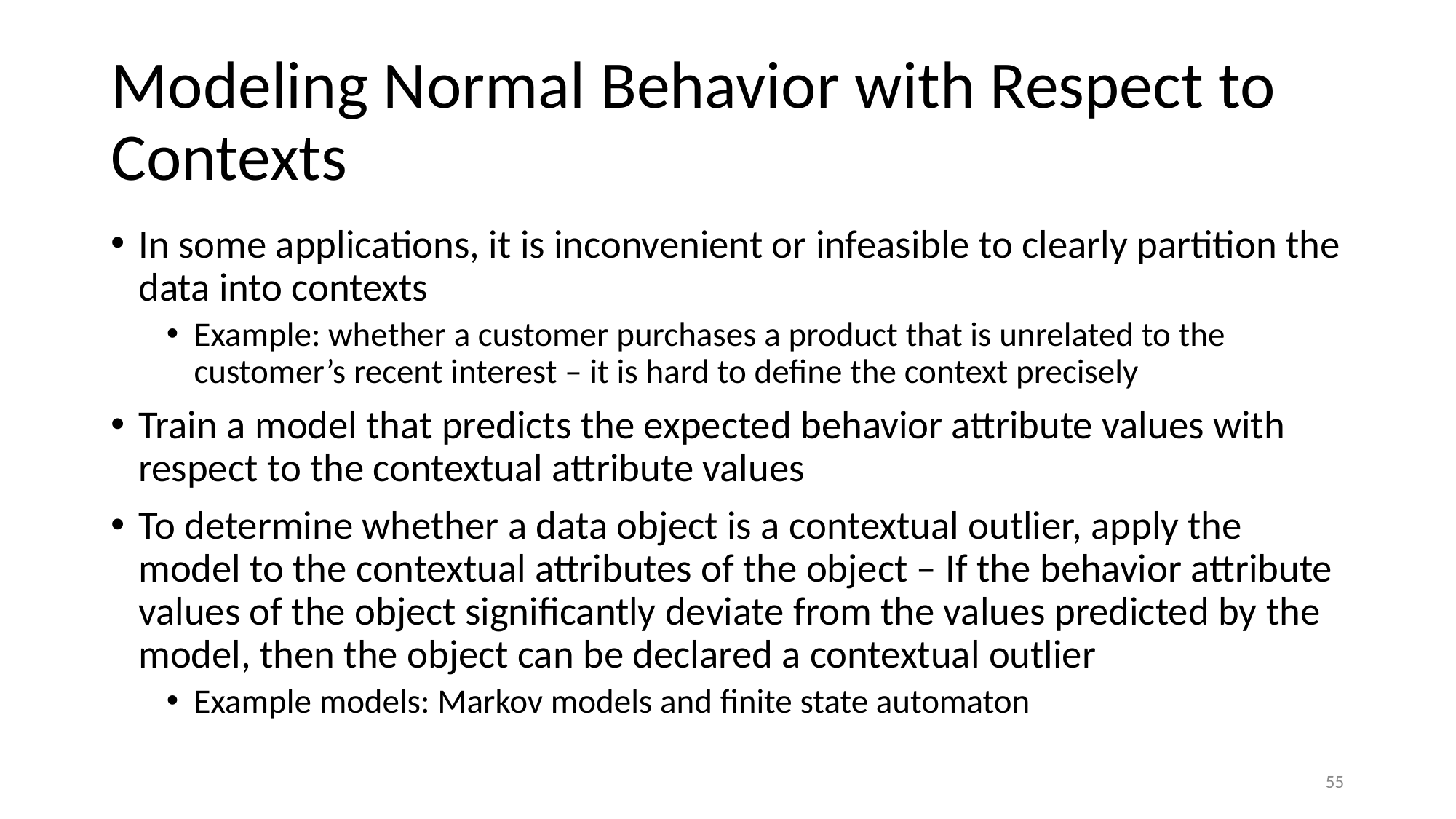

# Modeling Normal Behavior with Respect to Contexts
In some applications, it is inconvenient or infeasible to clearly partition the data into contexts
Example: whether a customer purchases a product that is unrelated to the customer’s recent interest – it is hard to define the context precisely
Train a model that predicts the expected behavior attribute values with respect to the contextual attribute values
To determine whether a data object is a contextual outlier, apply the model to the contextual attributes of the object – If the behavior attribute values of the object significantly deviate from the values predicted by the model, then the object can be declared a contextual outlier
Example models: Markov models and finite state automaton
55